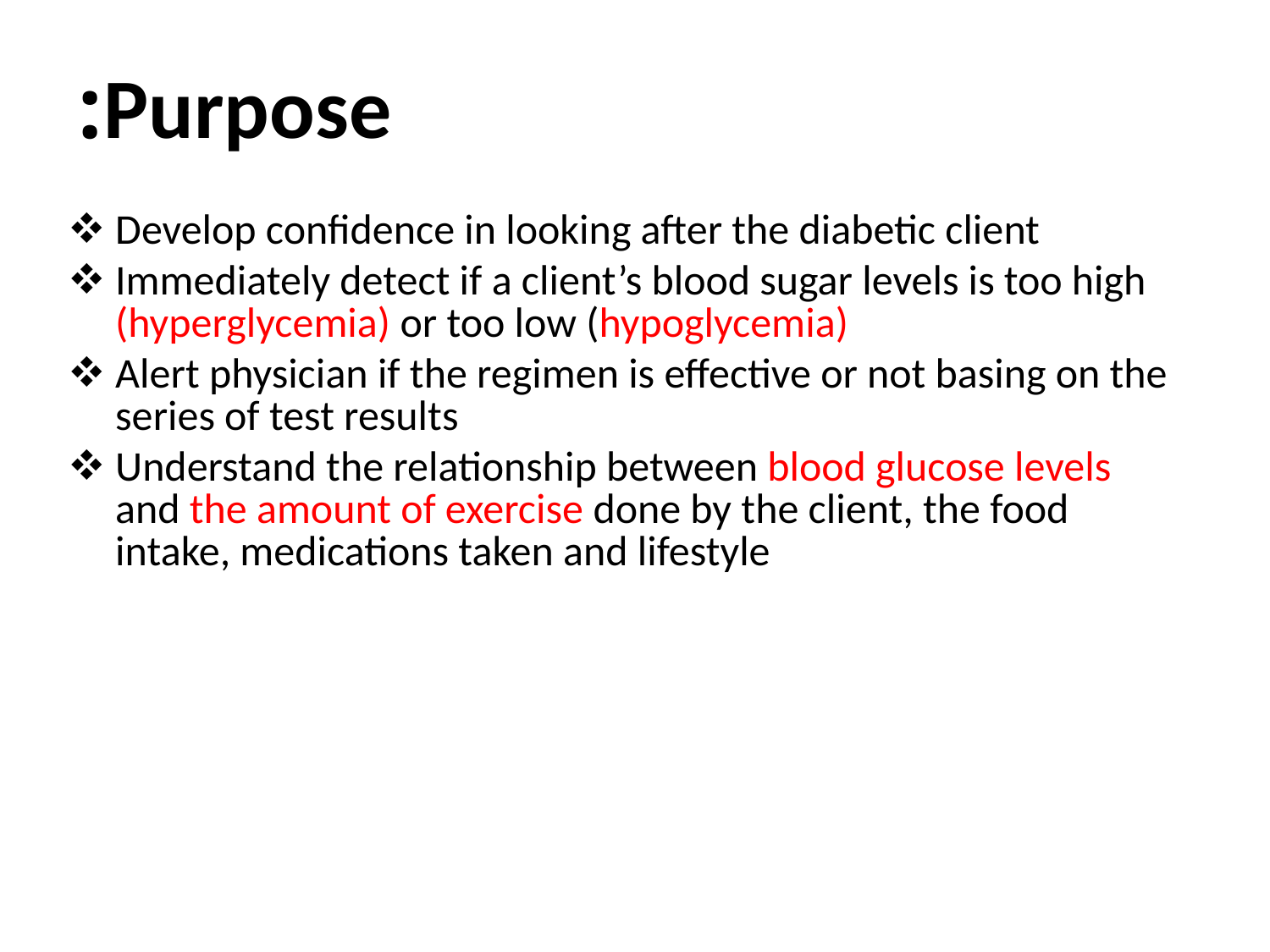

# Purpose:
Develop confidence in looking after the diabetic client
Immediately detect if a client’s blood sugar levels is too high (hyperglycemia) or too low (hypoglycemia)
Alert physician if the regimen is effective or not basing on the series of test results
Understand the relationship between blood glucose levels and the amount of exercise done by the client, the food intake, medications taken and lifestyle